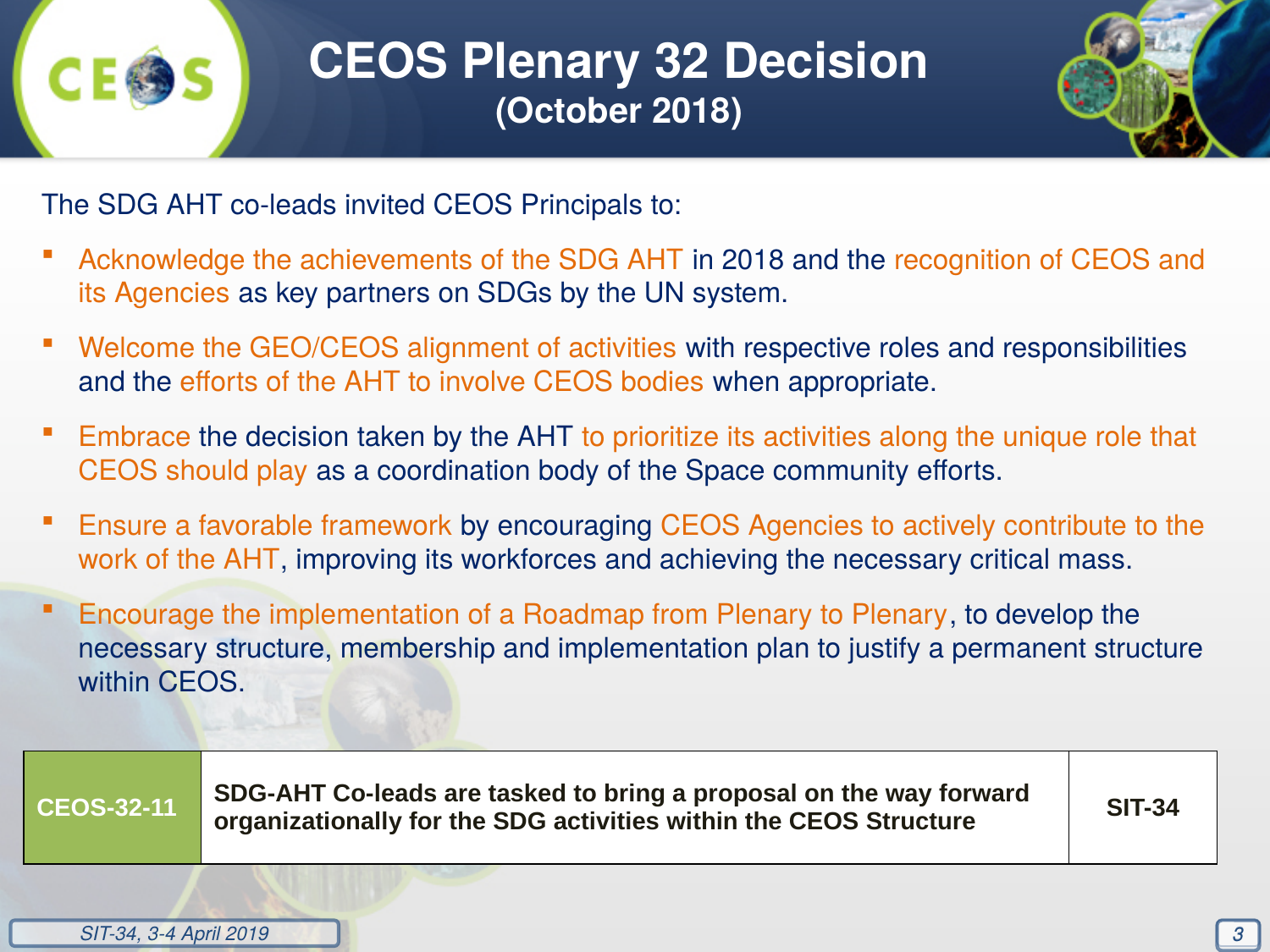

CEOS Plenary 32 Decision
(October 2018)
The SDG AHT co-leads invited CEOS Principals to:
Acknowledge the achievements of the SDG AHT in 2018 and the recognition of CEOS and its Agencies as key partners on SDGs by the UN system.
Welcome the GEO/CEOS alignment of activities with respective roles and responsibilities and the efforts of the AHT to involve CEOS bodies when appropriate.
Embrace the decision taken by the AHT to prioritize its activities along the unique role that CEOS should play as a coordination body of the Space community efforts.
Ensure a favorable framework by encouraging CEOS Agencies to actively contribute to the work of the AHT, improving its workforces and achieving the necessary critical mass.
Encourage the implementation of a Roadmap from Plenary to Plenary, to develop the necessary structure, membership and implementation plan to justify a permanent structure within CEOS.
| CEOS-32-11 | SDG-AHT Co-leads are tasked to bring a proposal on the way forward organizationally for the SDG activities within the CEOS Structure | SIT-34 |
| --- | --- | --- |
3
3